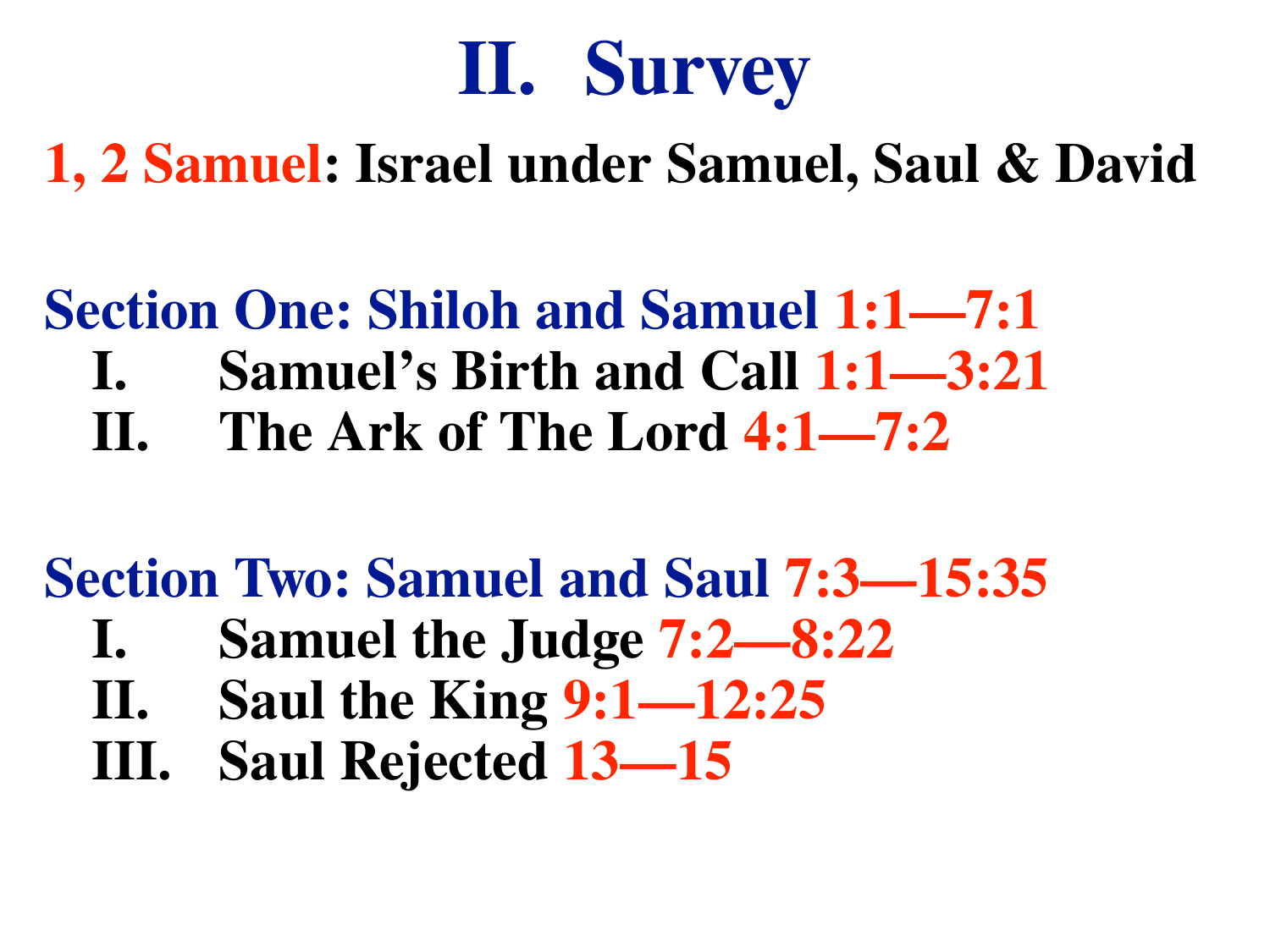

# II.	Survey
1, 2 Samuel: Israel under Samuel, Saul & David

Section One: Shiloh and Samuel 1:1—7:1
I.	Samuel’s Birth and Call 1:1—3:21
II.	The Ark of The Lord 4:1—7:2

Section Two: Samuel and Saul 7:3—15:35
I.	Samuel the Judge 7:2—8:22
II.	Saul the King 9:1—12:25
III.	Saul Rejected 13—15